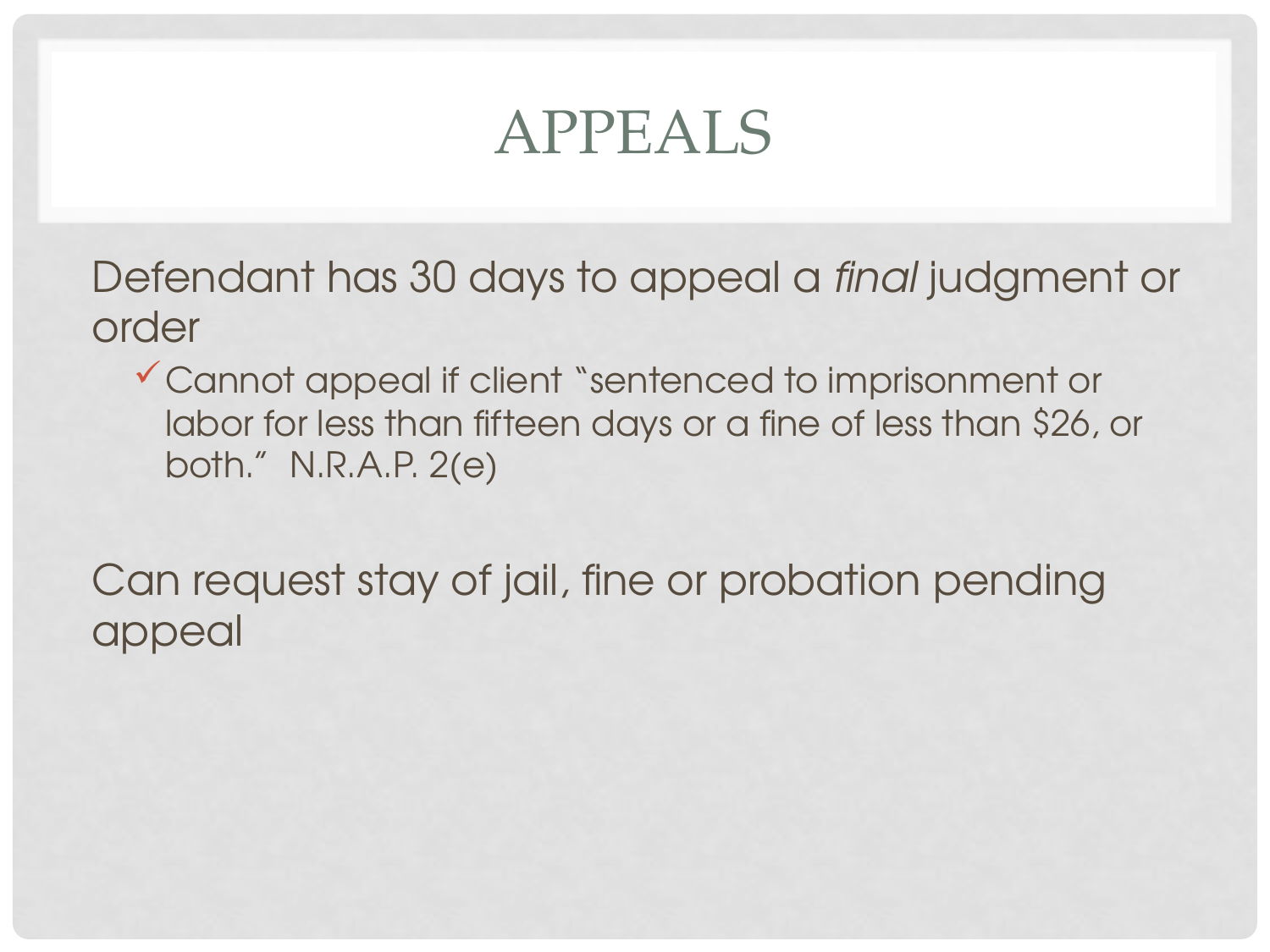

# APPEALS
Defendant has 30 days to appeal a final judgment or order
Cannot appeal if client “sentenced to imprisonment or labor for less than fifteen days or a fine of less than $26, or both.”  N.R.A.P. 2(e)

Can request stay of jail, fine or probation pending appeal